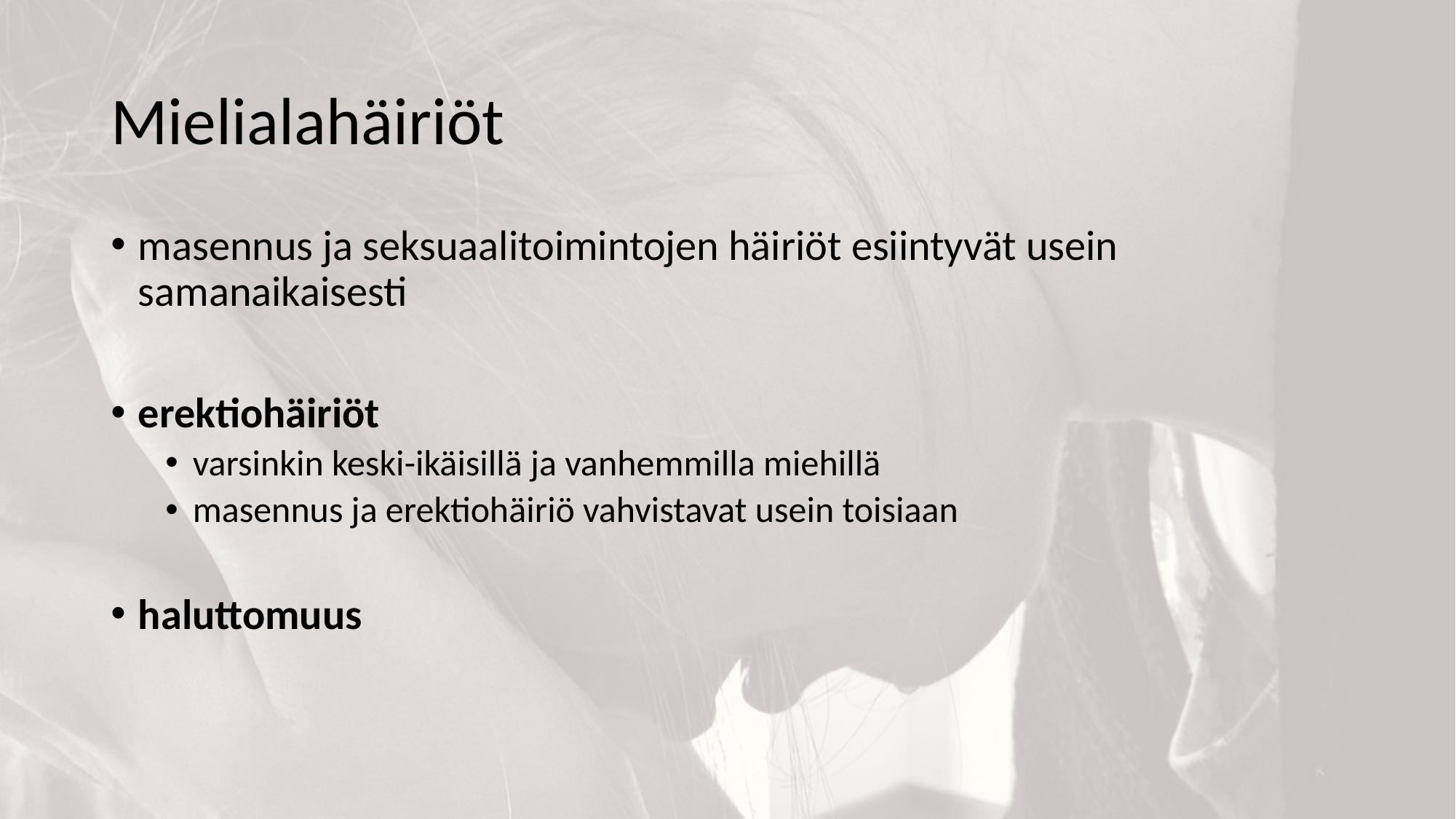

# Mielialahäiriöt
masennus ja seksuaalitoimintojen häiriöt esiintyvät usein samanaikaisesti

erektiohäiriöt
varsinkin keski-ikäisillä ja vanhemmilla miehillä
masennus ja erektiohäiriö vahvistavat usein toisiaan

haluttomuus